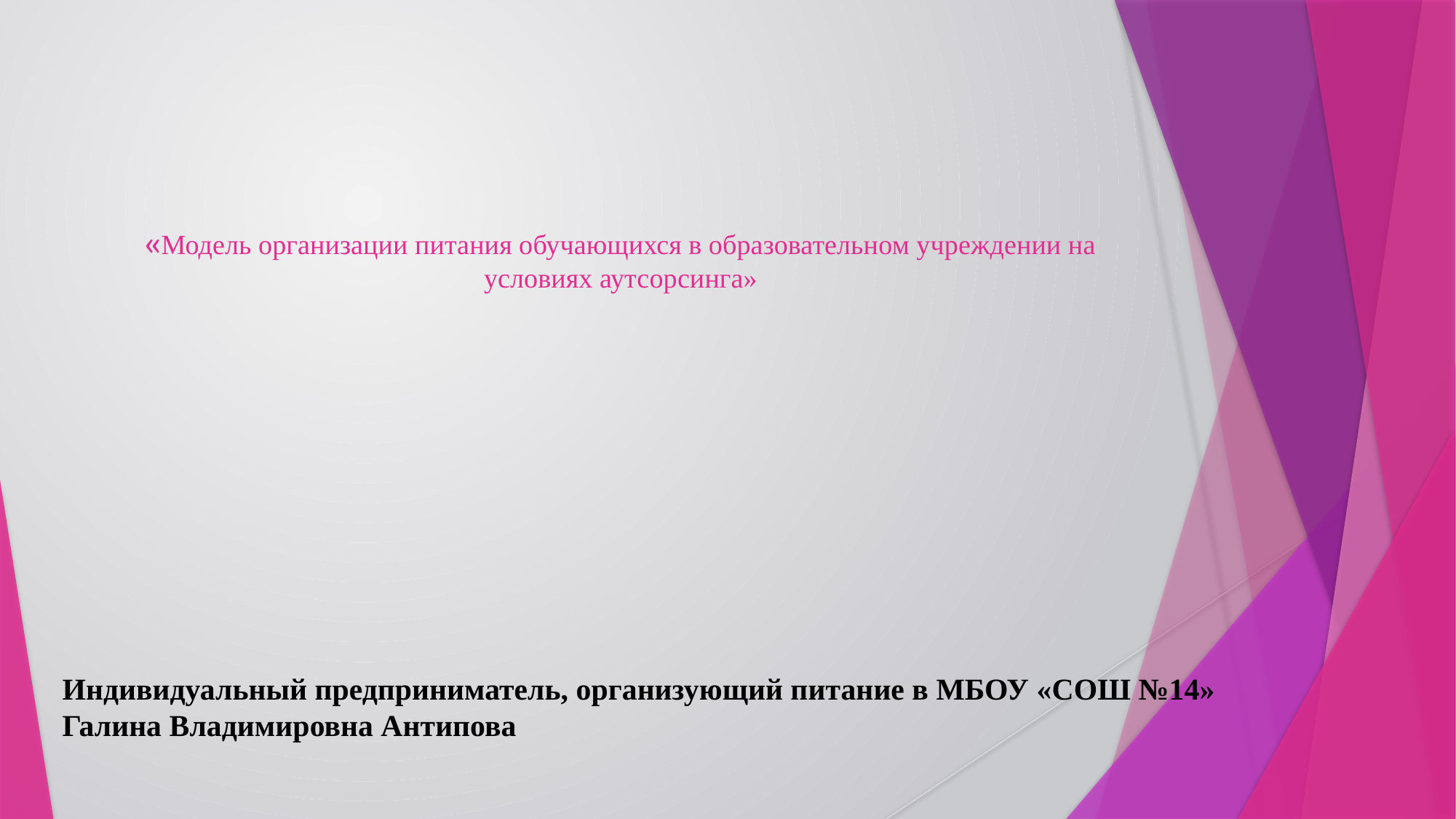

# «Модель организации питания обучающихся в образовательном учреждении на условиях аутсорсинга»
Индивидуальный предприниматель, организующий питание в МБОУ «СОШ №14»
Галина Владимировна Антипова